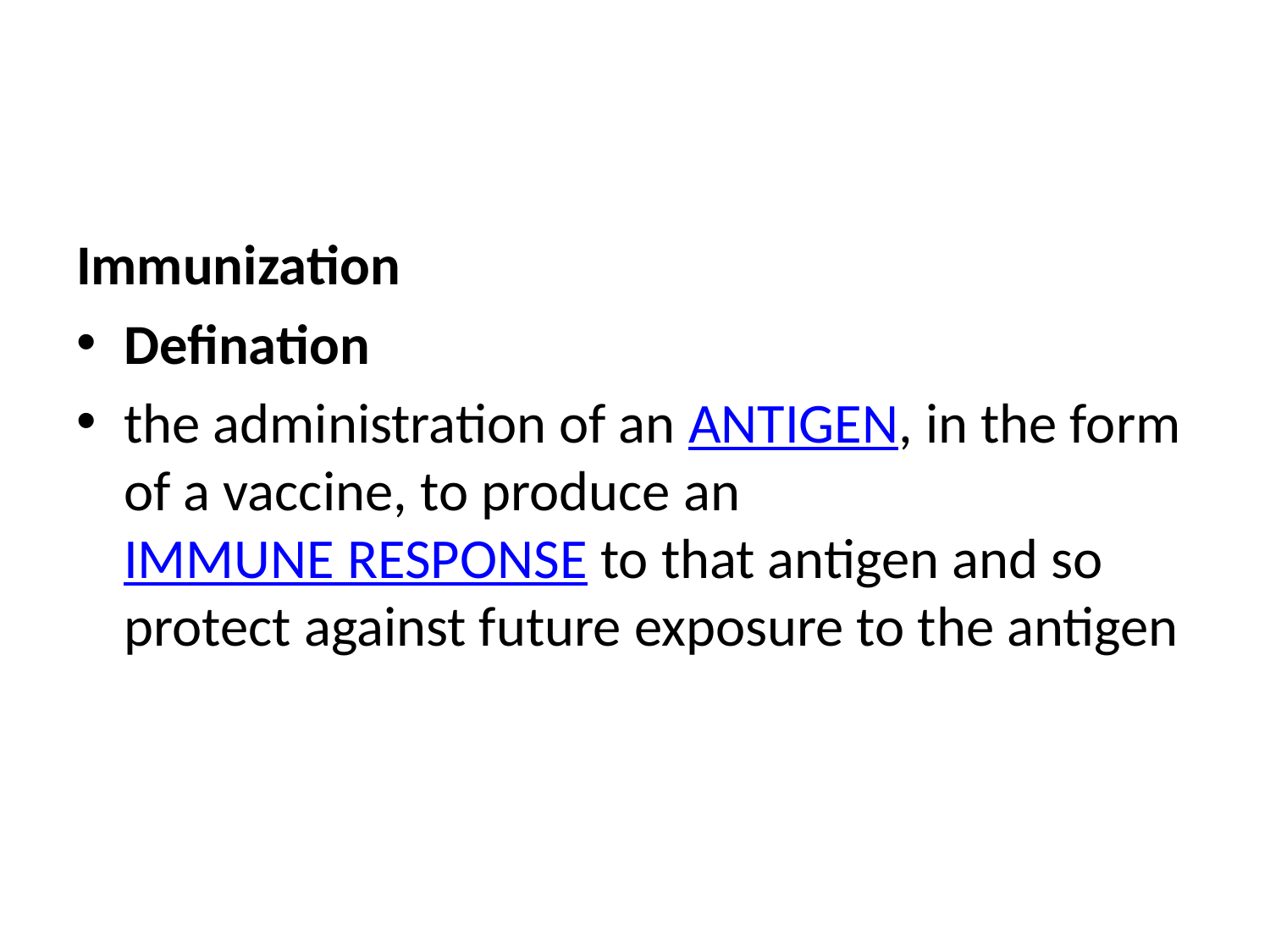

#
Immunization
Defination
the administration of an ANTIGEN, in the form of a vaccine, to produce an IMMUNE RESPONSE to that antigen and so protect against future exposure to the antigen